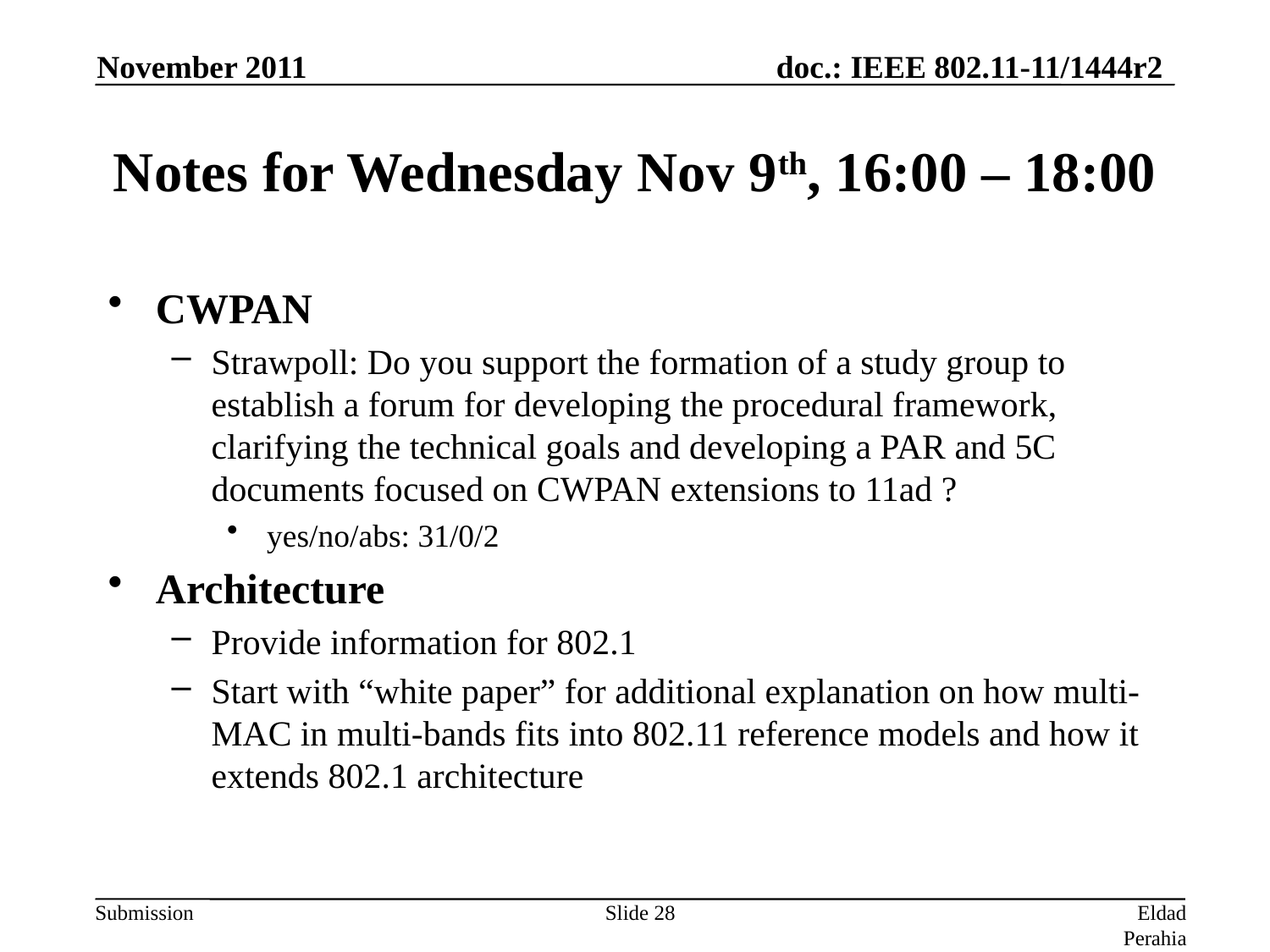

November 2011
# Notes for Wednesday Nov 9th, 16:00 – 18:00
CWPAN
Strawpoll: Do you support the formation of a study group to establish a forum for developing the procedural framework, clarifying the technical goals and developing a PAR and 5C documents focused on CWPAN extensions to 11ad ?
 yes/no/abs: 31/0/2
Architecture
Provide information for 802.1
Start with “white paper” for additional explanation on how multi-MAC in multi-bands fits into 802.11 reference models and how it extends 802.1 architecture

Slide 28
Eldad Perahia, Intel Corporation